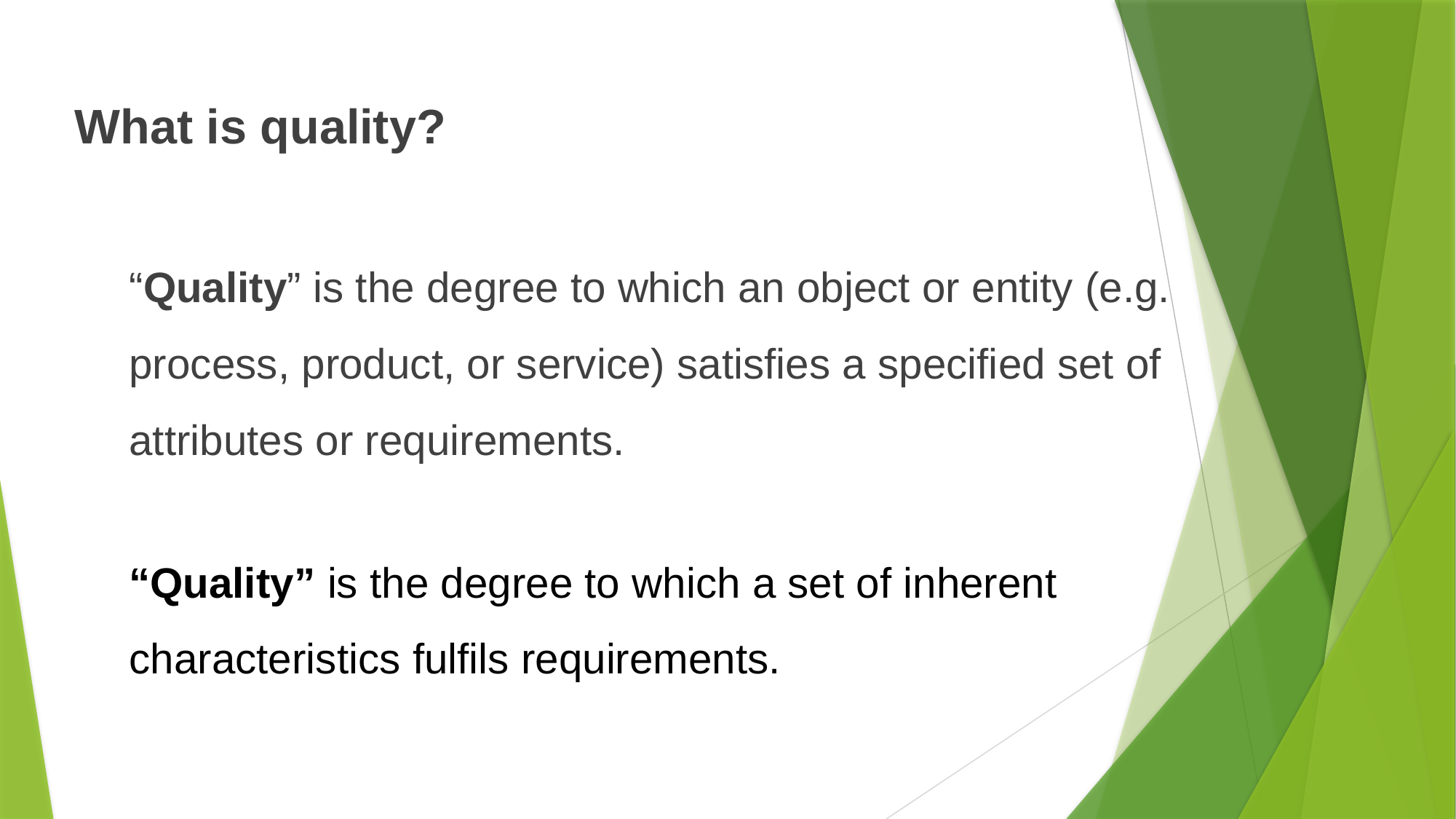

What is quality?

“Quality” is the degree to which an object or entity (e.g. process, product, or service) satisfies a specified set of attributes or requirements.

“Quality” is the degree to which a set of inherent characteristics fulfils requirements.